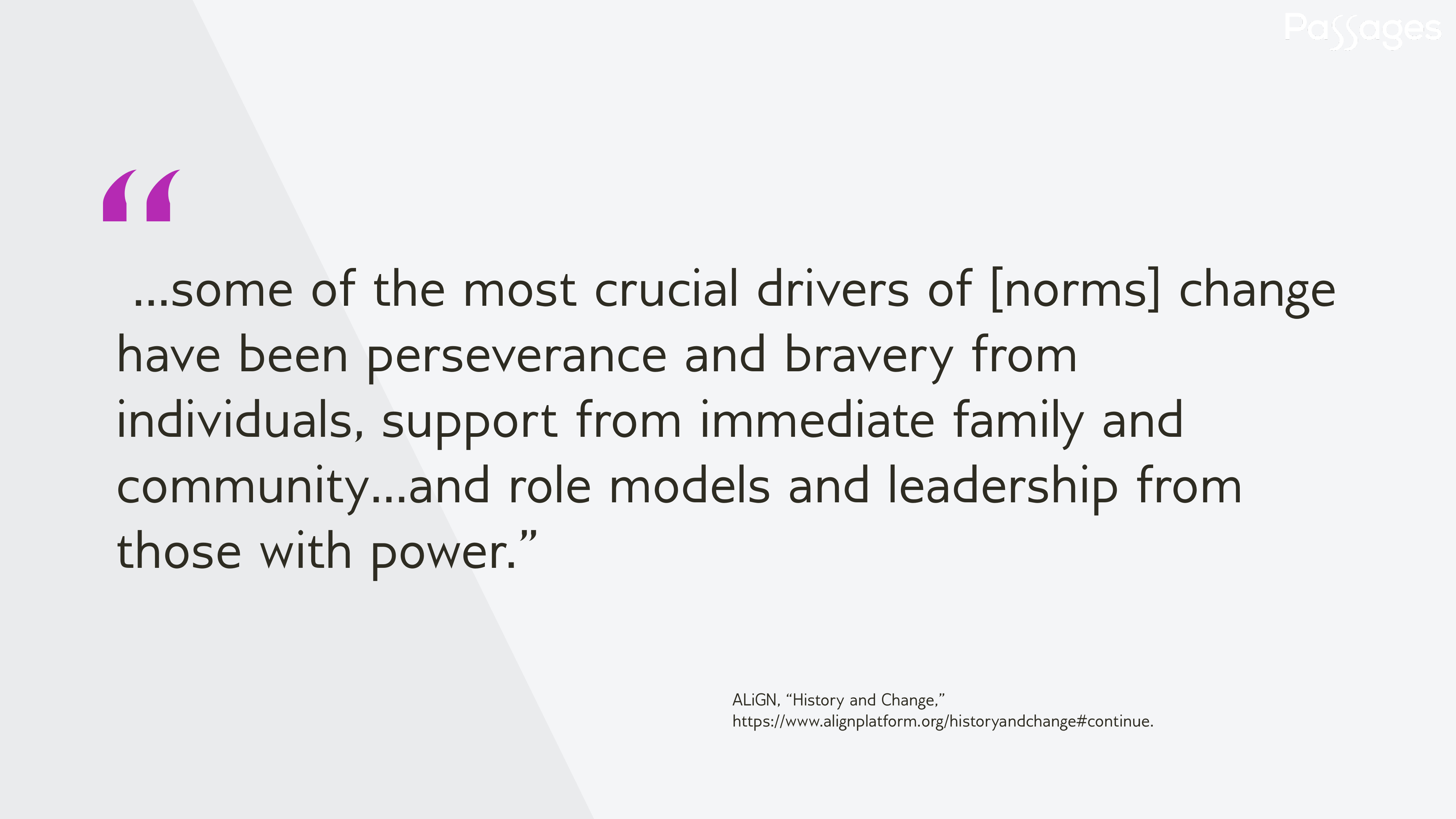

“
 …some of the most crucial drivers of [norms] change have been perseverance and bravery from individuals, support from immediate family and community…and role models and leadership from those with power.”
ALiGN, “History and Change,” https://www.alignplatform.org/historyandchange#continue.